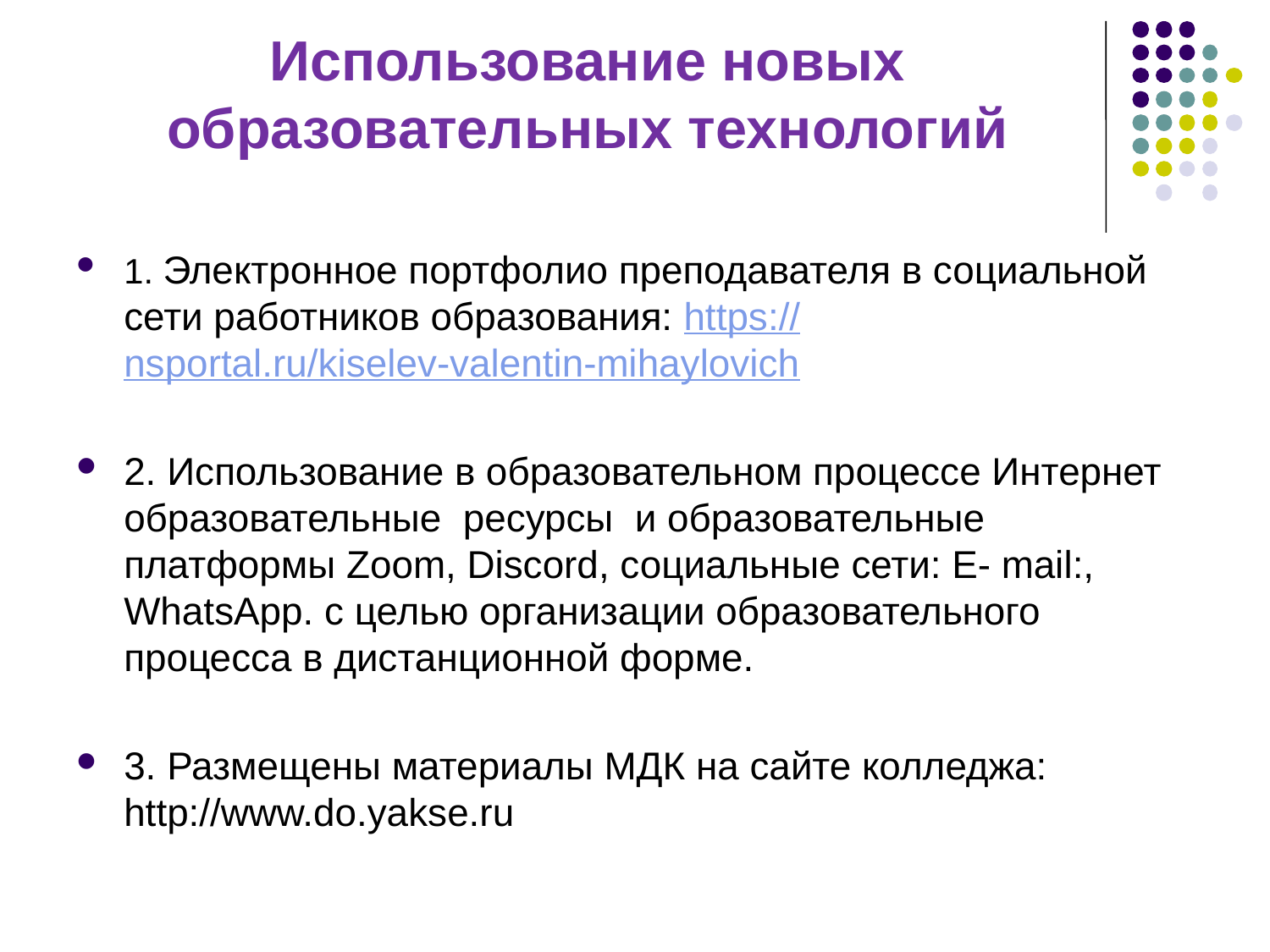

# Использование новых образовательных технологий
1. Электронное портфолио преподавателя в социальной сети работников образования: https://nsportal.ru/kiselev-valentin-mihaylovich

2. Использование в образовательном процессе Интернет образовательные  ресурсы  и образовательные платформы Zoom, Discord, социальные сети: E- mail:, WhatsApp. с целью организации образовательного процесса в дистанционной форме.

3. Размещены материалы МДК на сайте колледжа: http://www.do.yakse.ru